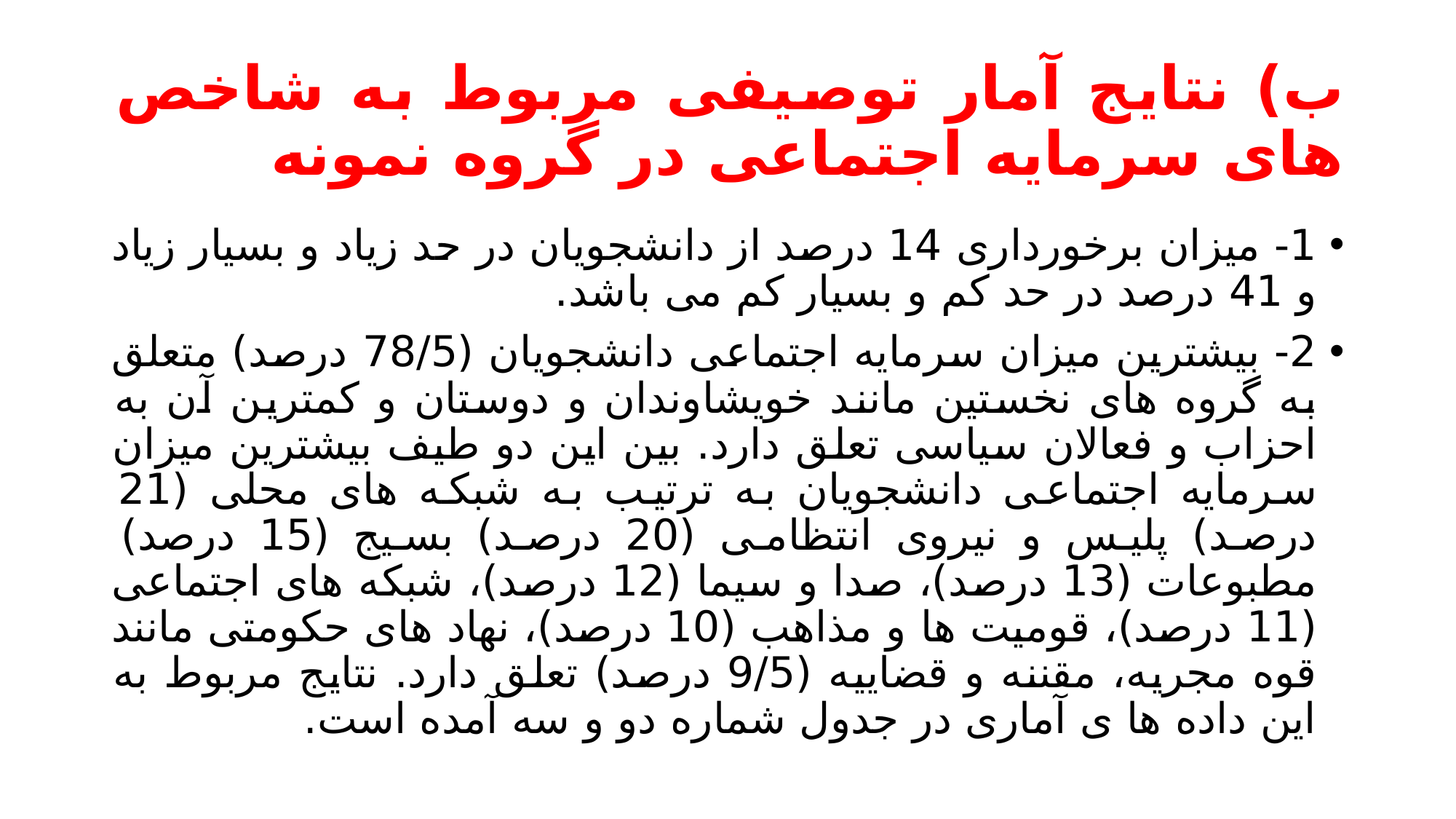

# ب) نتایج آمار توصیفی مربوط به شاخص های سرمایه اجتماعی در گروه نمونه
1- میزان برخورداری 14 درصد از دانشجویان در حد زیاد و بسیار زیاد و 41 درصد در حد کم و بسیار کم می باشد.
2- بیشترین میزان سرمایه اجتماعی دانشجویان (78/5 درصد) متعلق به گروه های نخستین مانند خویشاوندان و دوستان و کمترین آن به احزاب و فعالان سیاسی تعلق دارد. بین این دو طیف بیشترین میزان سرمایه اجتماعی دانشجویان به ترتیب به شبکه های محلی (21 درصد) پلیس و نیروی انتظامی (20 درصد) بسیج (15 درصد) مطبوعات (13 درصد)، صدا و سیما (12 درصد)، شبکه های اجتماعی (11 درصد)، قومیت ها و مذاهب (10 درصد)، نهاد های حکومتی مانند قوه مجریه، مقننه و قضاییه (9/5 درصد) تعلق دارد. نتایج مربوط به این داده ها ی آماری در جدول شماره دو و سه آمده است.